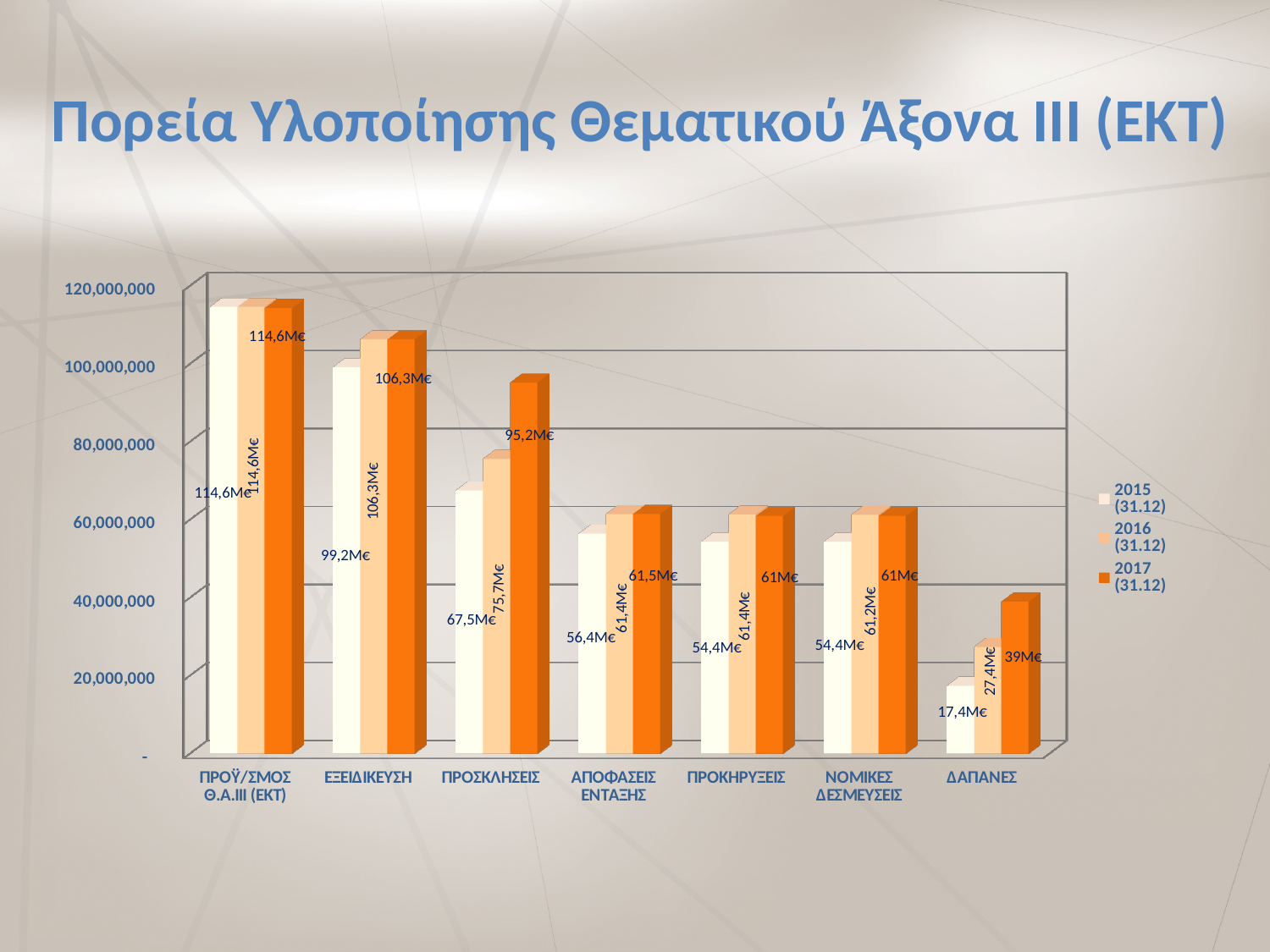

# Πορεία Υλοποίησης Θεματικού Άξονα ΙΙΙ (ΕΚΤ)

[unsupported chart]